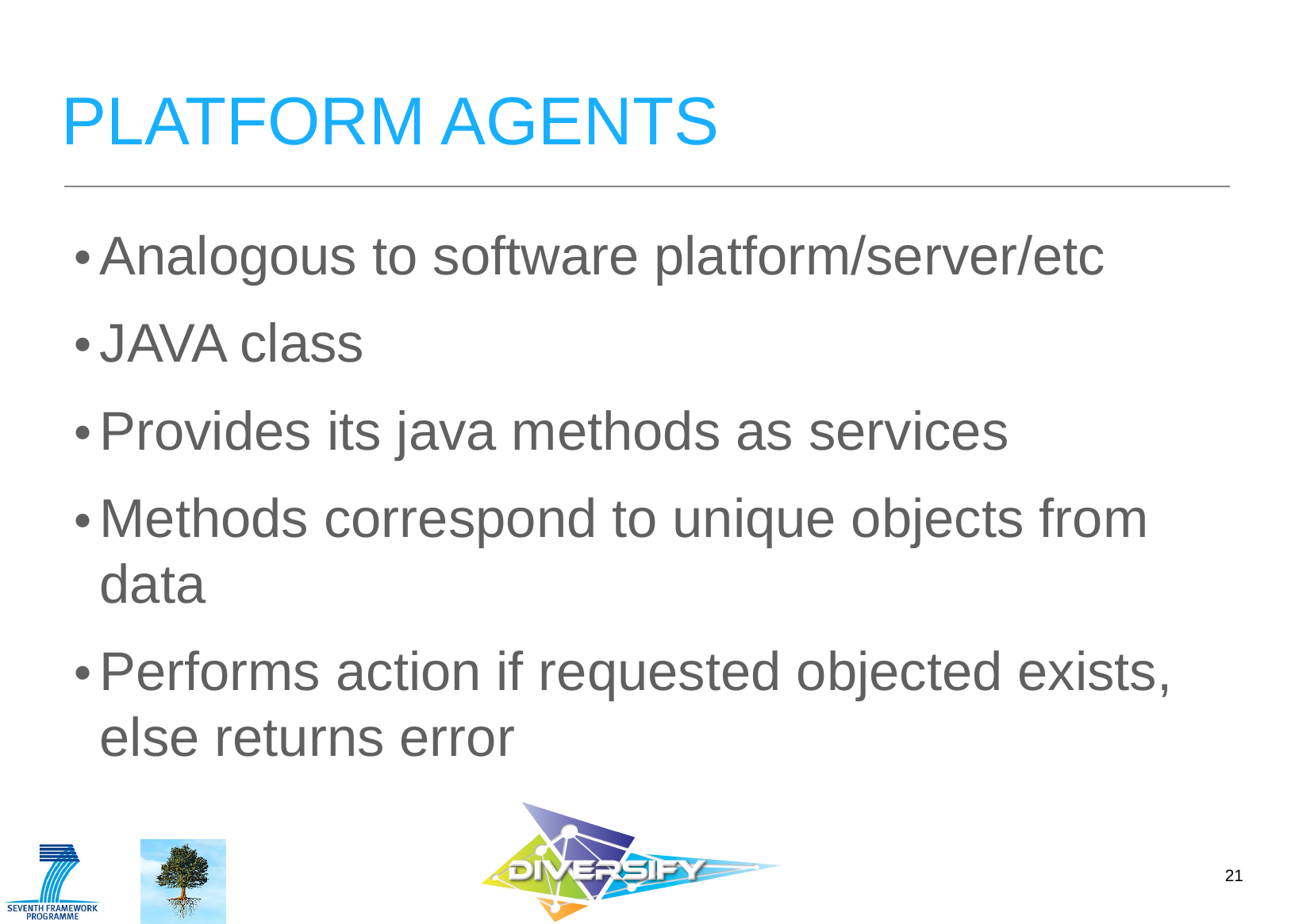

# PLATFORM AGENTS
Analogous to software platform/server/etc
JAVA class
Provides its java methods as services
Methods correspond to unique objects from data
Performs action if requested objected exists, else returns error

21